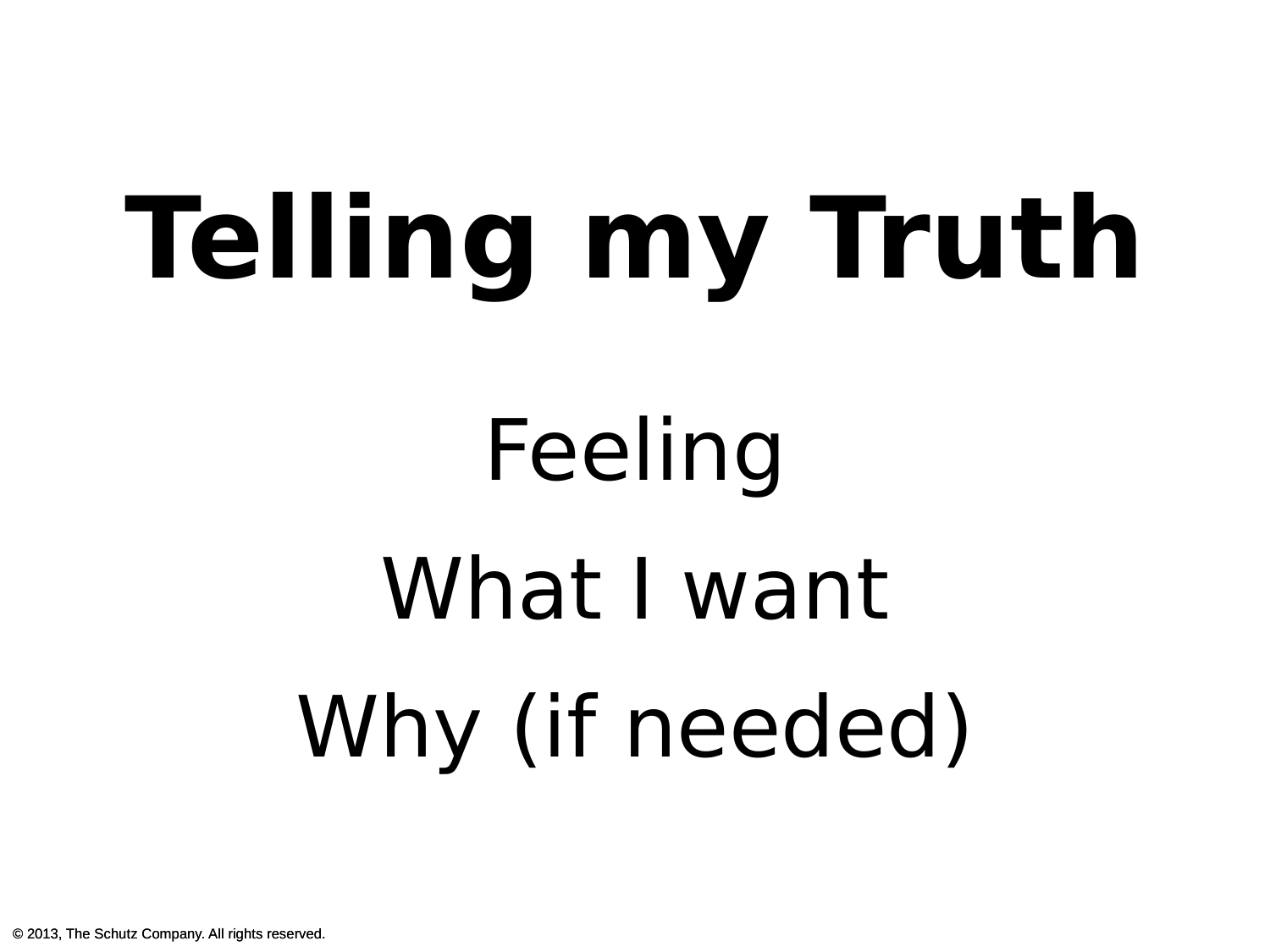

Telling my Truth

Feeling
What I want
Why (if needed)
© 2013, The Schutz Company. All rights reserved.